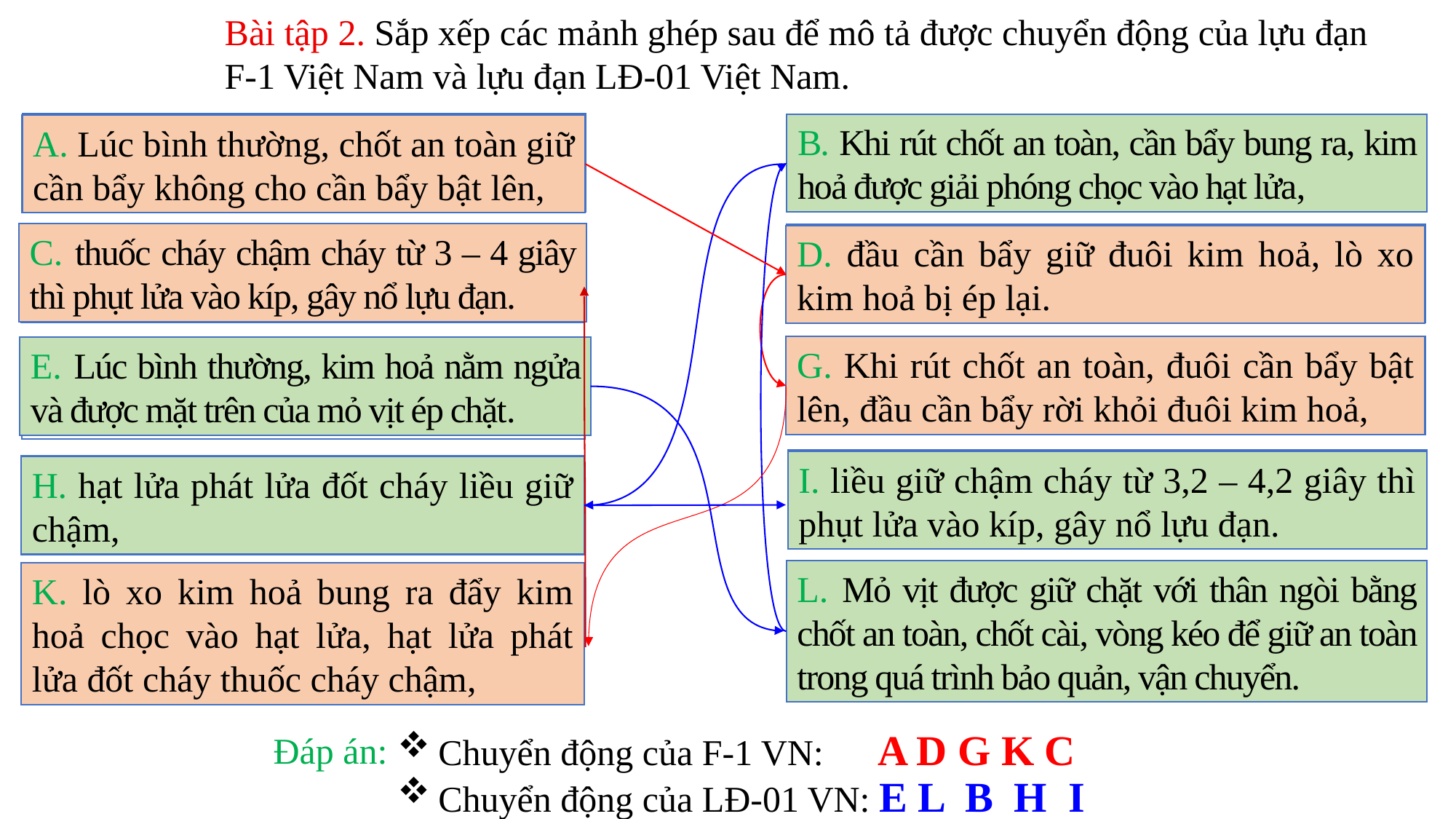

Bài tập 2. Sắp xếp các mảnh ghép sau để mô tả được chuyển động của lựu đạn F-1 Việt Nam và lựu đạn LĐ-01 Việt Nam.
A. Lúc bình thường, chốt an toàn giữ cần bẩy không cho cần bẩy bật lên,
B. Khi rút chốt an toàn, cần bẩy bung ra, kim hoả được giải phóng chọc vào hạt lửa,
B. Khi rút chốt an toàn, cần bẩy bung ra, kim hoả được giải phóng chọc vào hạt lửa,
A. Lúc bình thường, chốt an toàn giữ cần bẩy không cho cần bẩy bật lên,
C. thuốc cháy chậm cháy từ 3 – 4 giây thì phụt lửa vào kíp, gây nổ lựu đạn.
C. thuốc cháy chậm cháy từ 3 – 4 giây thì phụt lửa vào kíp, gây nổ lựu đạn.
D. đầu cần bẩy giữ đuôi kim hoả, lò xo kim hoả bị ép lại.
D. đầu cần bẩy giữ đuôi kim hoả, lò xo kim hoả bị ép lại.
G. Khi rút chốt an toàn, đuôi cần bẩy bật lên, đầu cần bẩy rời khỏi đuôi kim hoả,
G. Khi rút chốt an toàn, đuôi cần bẩy bật lên, đầu cần bẩy rời khỏi đuôi kim hoả,
E. Lúc bình thường, kim hoả nằm ngửa và được mặt trên của mỏ vịt ép chặt.
E. Lúc bình thường, kim hoả nằm ngửa và được mặt trên của mỏ vịt ép chặt.
I. liều giữ chậm cháy từ 3,2 – 4,2 giây thì phụt lửa vào kíp, gây nổ lựu đạn.
I. liều giữ chậm cháy từ 3,2 – 4,2 giây thì phụt lửa vào kíp, gây nổ lựu đạn.
H. hạt lửa phát lửa đốt cháy liều giữ chậm,
H. hạt lửa phát lửa đốt cháy liều giữ chậm,
L. Mỏ vịt được giữ chặt với thân ngòi bằng chốt an toàn, chốt cài, vòng kéo để giữ an toàn trong quá trình bảo quản, vận chuyển.
L. Mỏ vịt được giữ chặt với thân ngòi bằng chốt an toàn, chốt cài, vòng kéo để giữ an toàn trong quá trình bảo quản, vận chuyển.
K. lò xo kim hoả bung ra đẩy kim hoả chọc vào hạt lửa, hạt lửa phát lửa đốt cháy thuốc cháy chậm,
K. lò xo kim hoả bung ra đẩy kim hoả chọc vào hạt lửa, hạt lửa phát lửa đốt cháy thuốc cháy chậm,
Chuyển động của F-1 VN:      A D G K C
Đáp án:
Chuyển động của LĐ-01 VN: E L  B  H  I